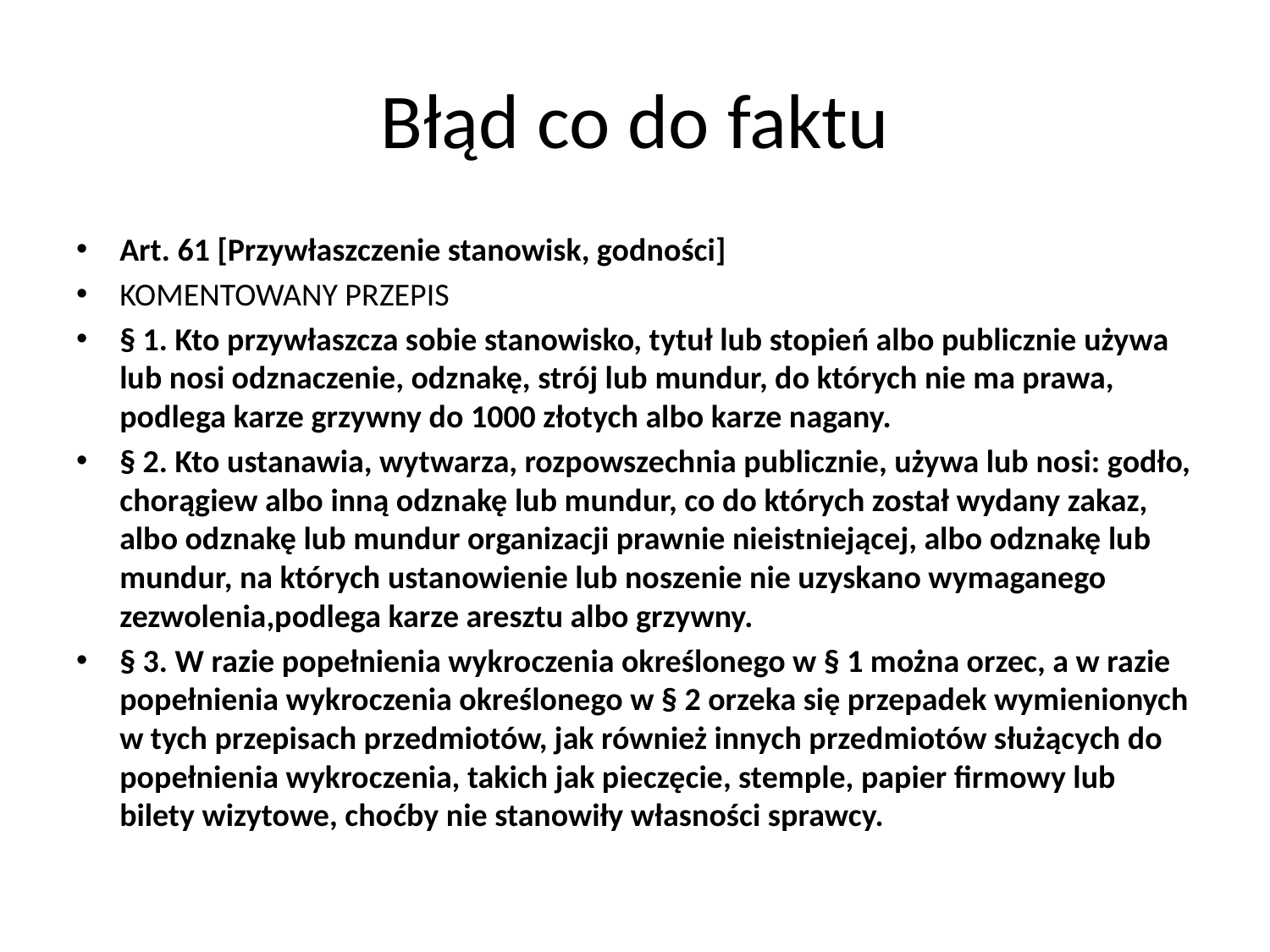

# Błąd co do faktu
Art. 61 [Przywłaszczenie stanowisk, godności]
KOMENTOWANY PRZEPIS
§ 1. Kto przywłaszcza sobie stanowisko, tytuł lub stopień albo publicznie używa lub nosi odznaczenie, odznakę, strój lub mundur, do których nie ma prawa, podlega karze grzywny do 1000 złotych albo karze nagany.
§ 2. Kto ustanawia, wytwarza, rozpowszechnia publicznie, używa lub nosi: godło, chorągiew albo inną odznakę lub mundur, co do których został wydany zakaz, albo odznakę lub mundur organizacji prawnie nieistniejącej, albo odznakę lub mundur, na których ustanowienie lub noszenie nie uzyskano wymaganego zezwolenia,podlega karze aresztu albo grzywny.
§ 3. W razie popełnienia wykroczenia określonego w § 1 można orzec, a w razie popełnienia wykroczenia określonego w § 2 orzeka się przepadek wymienionych w tych przepisach przedmiotów, jak również innych przedmiotów służących do popełnienia wykroczenia, takich jak pieczęcie, stemple, papier firmowy lub bilety wizytowe, choćby nie stanowiły własności sprawcy.